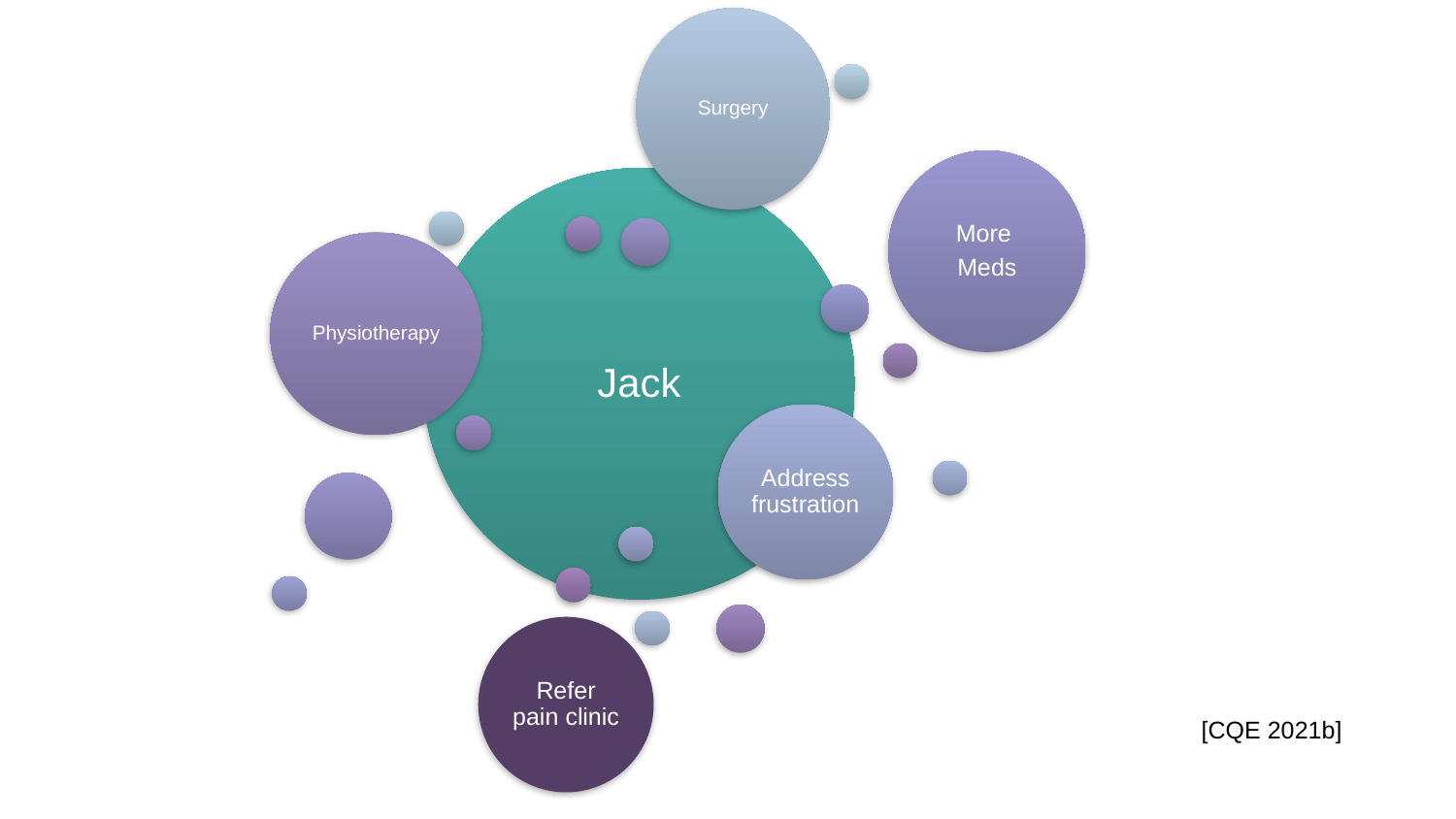

Jack
Physiotherapy
More
Meds
Address frustration
Refer pain clinic
Surgery
[CQE 2021b]